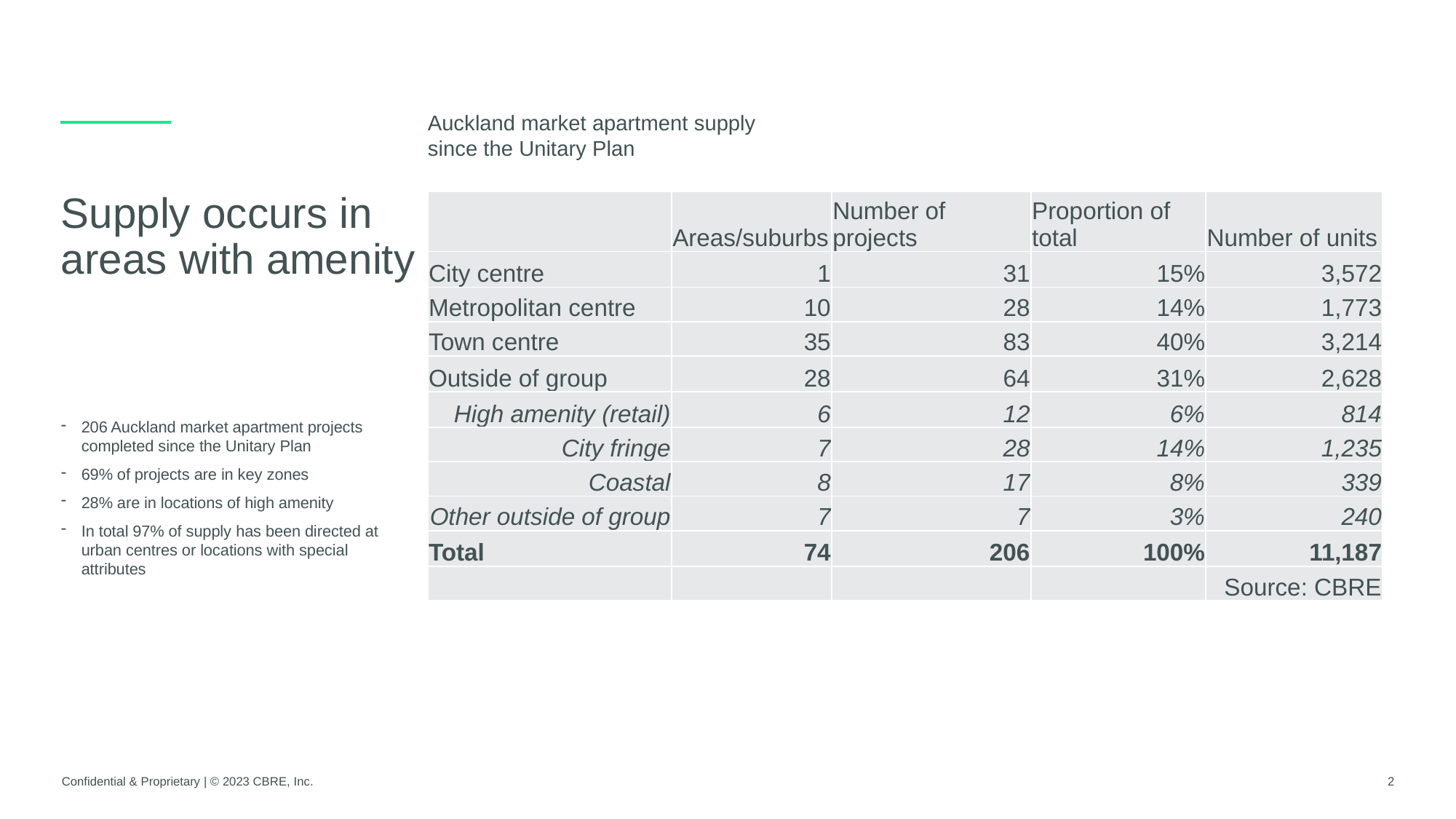

Auckland market apartment supply since the Unitary Plan

# Supply occurs in areas with amenity
|  | Areas/suburbs | Number of projects | Proportion of total | Number of units |
| --- | --- | --- | --- | --- |
| City centre | 1 | 31 | 15% | 3,572 |
| Metropolitan centre | 10 | 28 | 14% | 1,773 |
| Town centre | 35 | 83 | 40% | 3,214 |
| Outside of group | 28 | 64 | 31% | 2,628 |
| High amenity (retail) | 6 | 12 | 6% | 814 |
| City fringe | 7 | 28 | 14% | 1,235 |
| Coastal | 8 | 17 | 8% | 339 |
| Other outside of group | 7 | 7 | 3% | 240 |
| Total | 74 | 206 | 100% | 11,187 |
|  |  |  |  | Source: CBRE |
206 Auckland market apartment projects completed since the Unitary Plan
69% of projects are in key zones
28% are in locations of high amenity
In total 97% of supply has been directed at urban centres or locations with special attributes